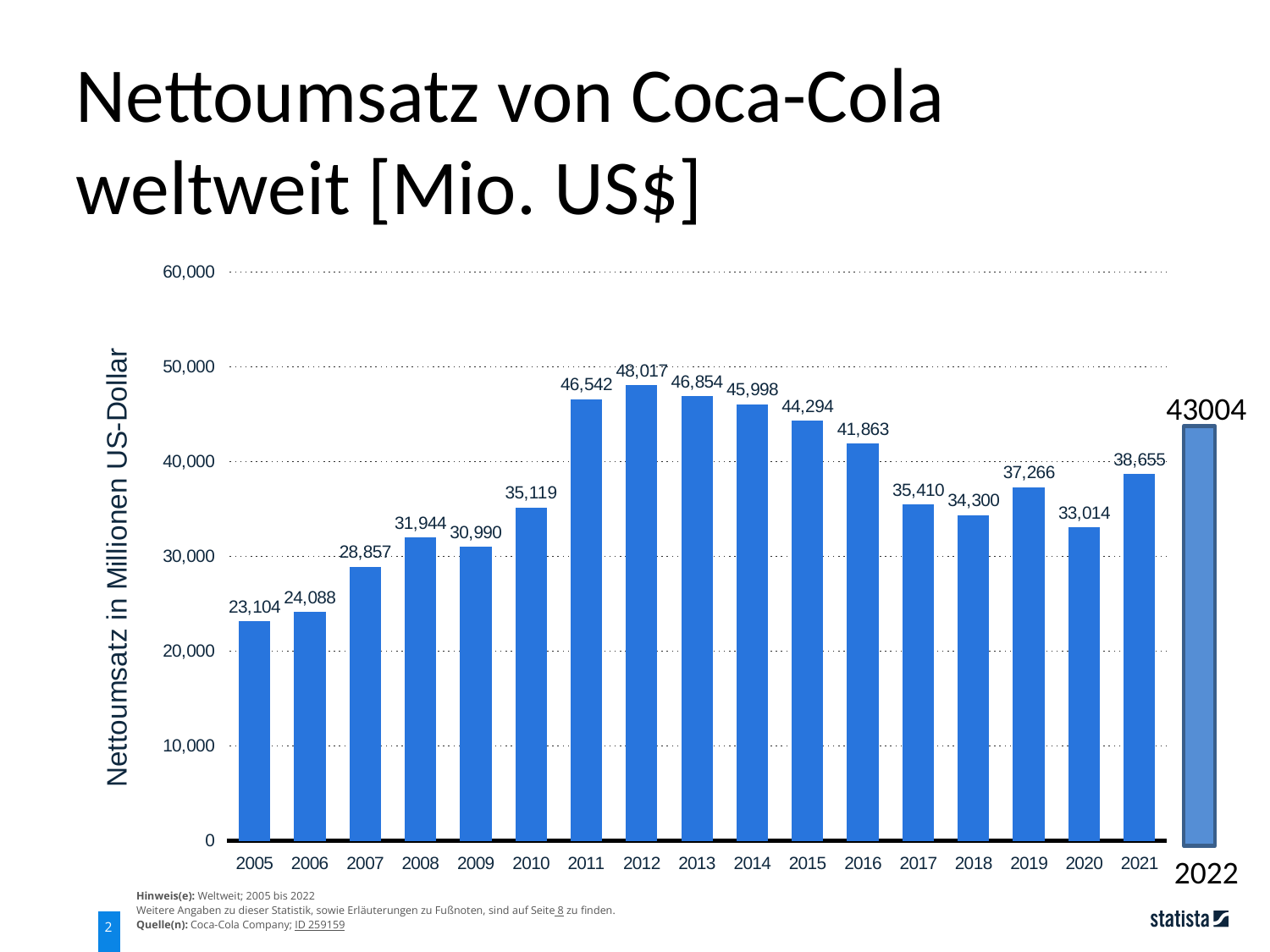

Nettoumsatz von Coca-Cola weltweit [Mio. US$]

### Chart

| Category | Spalte1 |
|---|---|
| 2005 | 23104.0 |
| 2006 | 24088.0 |
| 2007 | 28857.0 |
| 2008 | 31944.0 |
| 2009 | 30990.0 |
| 2010 | 35119.0 |
| 2011 | 46542.0 |
| 2012 | 48017.0 |
| 2013 | 46854.0 |
| 2014 | 45998.0 |
| 2015 | 44294.0 |
| 2016 | 41863.0 |
| 2017 | 35410.0 |
| 2018 | 34300.0 |
| 2019 | 37266.0 |
| 2020 | 33014.0 |
| 2021 | 38655.0 |
43004

2022
Hinweis(e): Weltweit; 2005 bis 2022
Weitere Angaben zu dieser Statistik, sowie Erläuterungen zu Fußnoten, sind auf Seite 8 zu finden.
Quelle(n): Coca-Cola Company; ID 259159

2